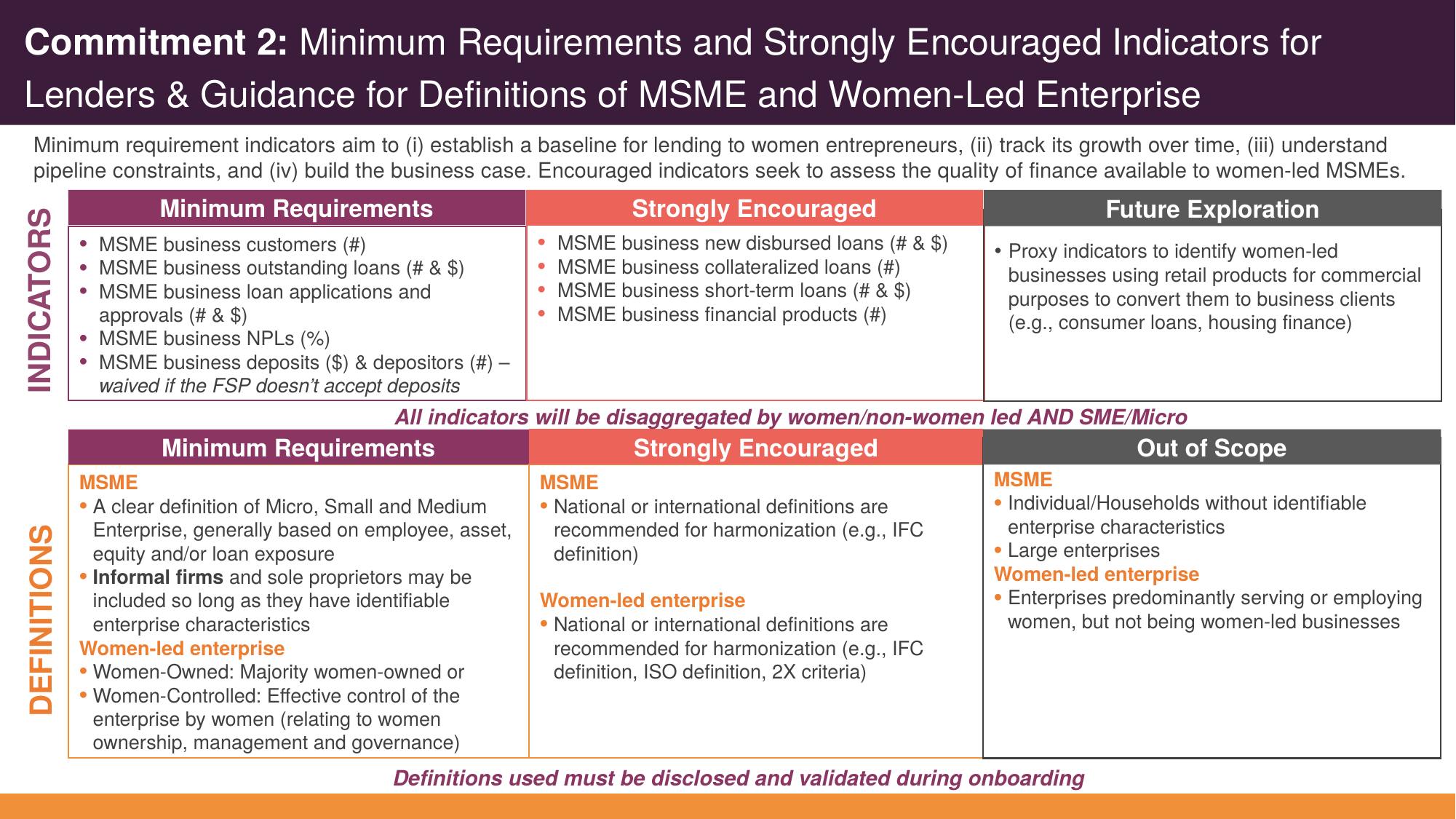

# Commitment 2: Minimum Requirements and Strongly Encouraged Indicators for Lenders & Guidance for Definitions of MSME and Women-Led Enterprise
Minimum requirement indicators aim to (i) establish a baseline for lending to women entrepreneurs, (ii) track its growth over time, (iii) understand pipeline constraints, and (iv) build the business case. Encouraged indicators seek to assess the quality of finance available to women-led MSMEs.
Future Exploration
Minimum Requirements
Strongly Encouraged

Proxy indicators to identify women-led businesses using retail products for commercial purposes to convert them to business clients (e.g., consumer loans, housing finance)
MSME business new disbursed loans (# & $)
MSME business collateralized loans (#)
MSME business short-term loans (# & $)
MSME business financial products (#)
MSME business customers (#)
MSME business outstanding loans (# & $)
MSME business loan applications and approvals (# & $)
MSME business NPLs (%)
MSME business deposits ($) & depositors (#) – waived if the FSP doesn’t accept deposits
INDICATORS
All indicators will be disaggregated by women/non-women led AND SME/Micro
Strongly Encouraged
Out of Scope
Minimum Requirements

MSME
Individual/Households without identifiable enterprise characteristics
Large enterprises
Women-led enterprise
Enterprises predominantly serving or employing women, but not being women-led businesses

MSME
National or international definitions are recommended for harmonization (e.g., IFC definition)

Women-led enterprise
National or international definitions are recommended for harmonization (e.g., IFC definition, ISO definition, 2X criteria)

MSME
A clear definition of Micro, Small and Medium Enterprise, generally based on employee, asset, equity and/or loan exposure
Informal firms and sole proprietors may be included so long as they have identifiable enterprise characteristics
Women-led enterprise
Women-Owned: Majority women-owned or
Women-Controlled: Effective control of the enterprise by women (relating to women ownership, management and governance)

DEFINITIONS
Definitions used must be disclosed and validated during onboarding